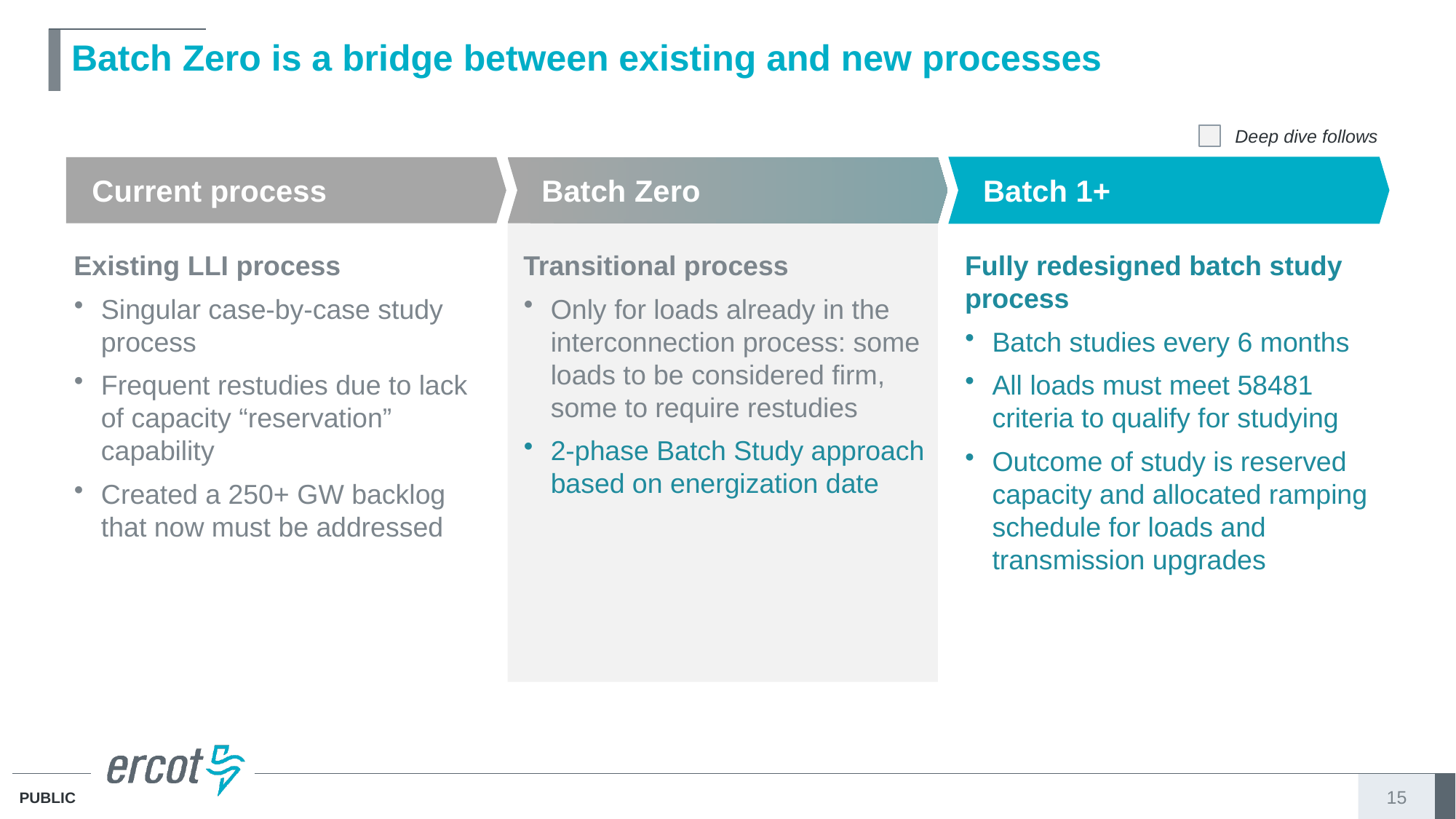

# Batch Zero is a bridge between existing and new processes
Deep dive follows

Current process

Batch Zero

Batch 1+

Existing LLI process
Singular case-by-case study process
Frequent restudies due to lack of capacity “reservation” capability
Created a 250+ GW backlog that now must be addressed
Transitional process
Only for loads already in the interconnection process: some loads to be considered firm, some to require restudies
2-phase Batch Study approach based on energization date
Fully redesigned batch study process
Batch studies every 6 months
All loads must meet 58481 criteria to qualify for studying
Outcome of study is reserved capacity and allocated ramping schedule for loads and transmission upgrades
15